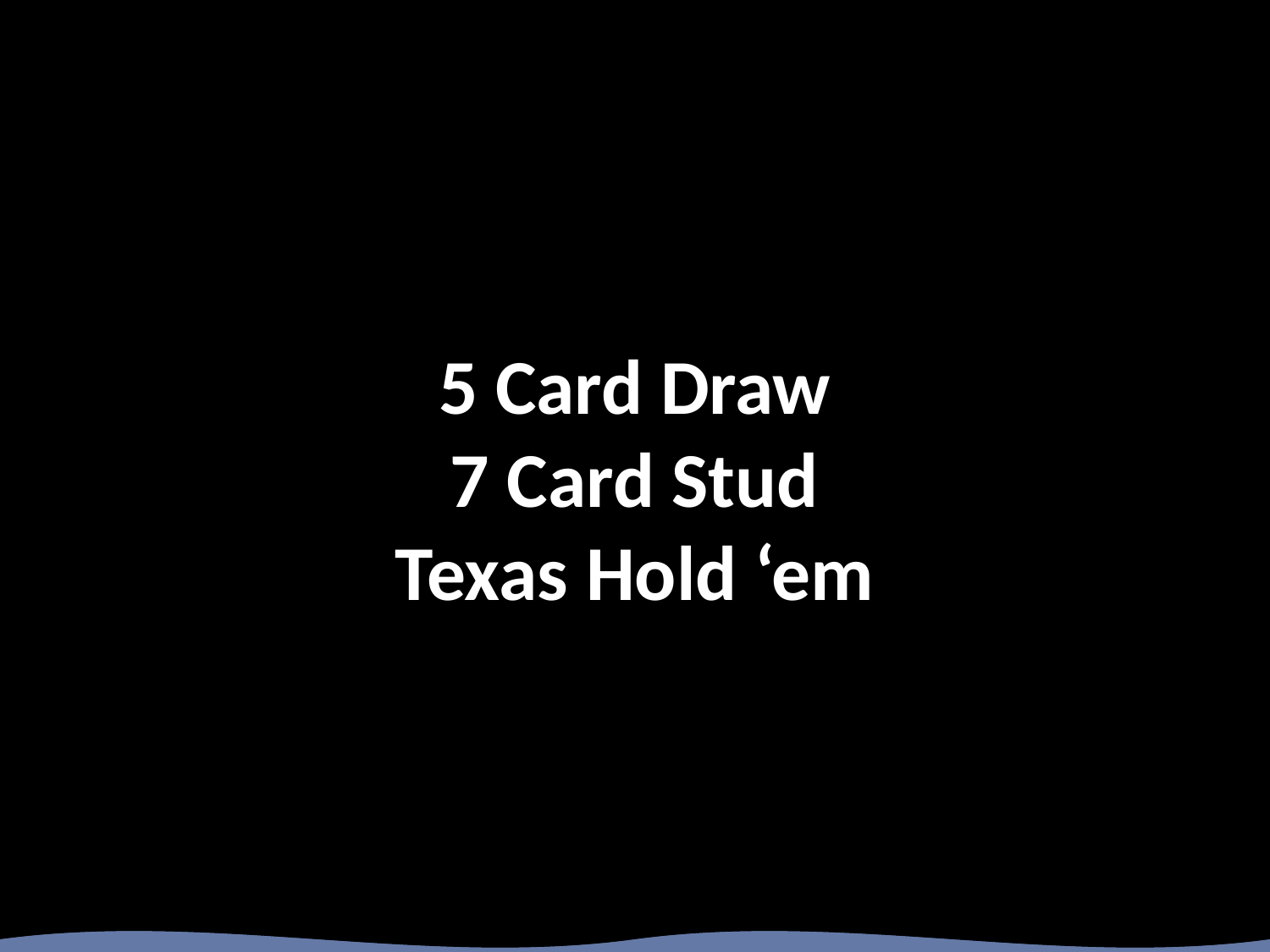

# 5 Card Draw 7 Card Stud Texas Hold ‘em